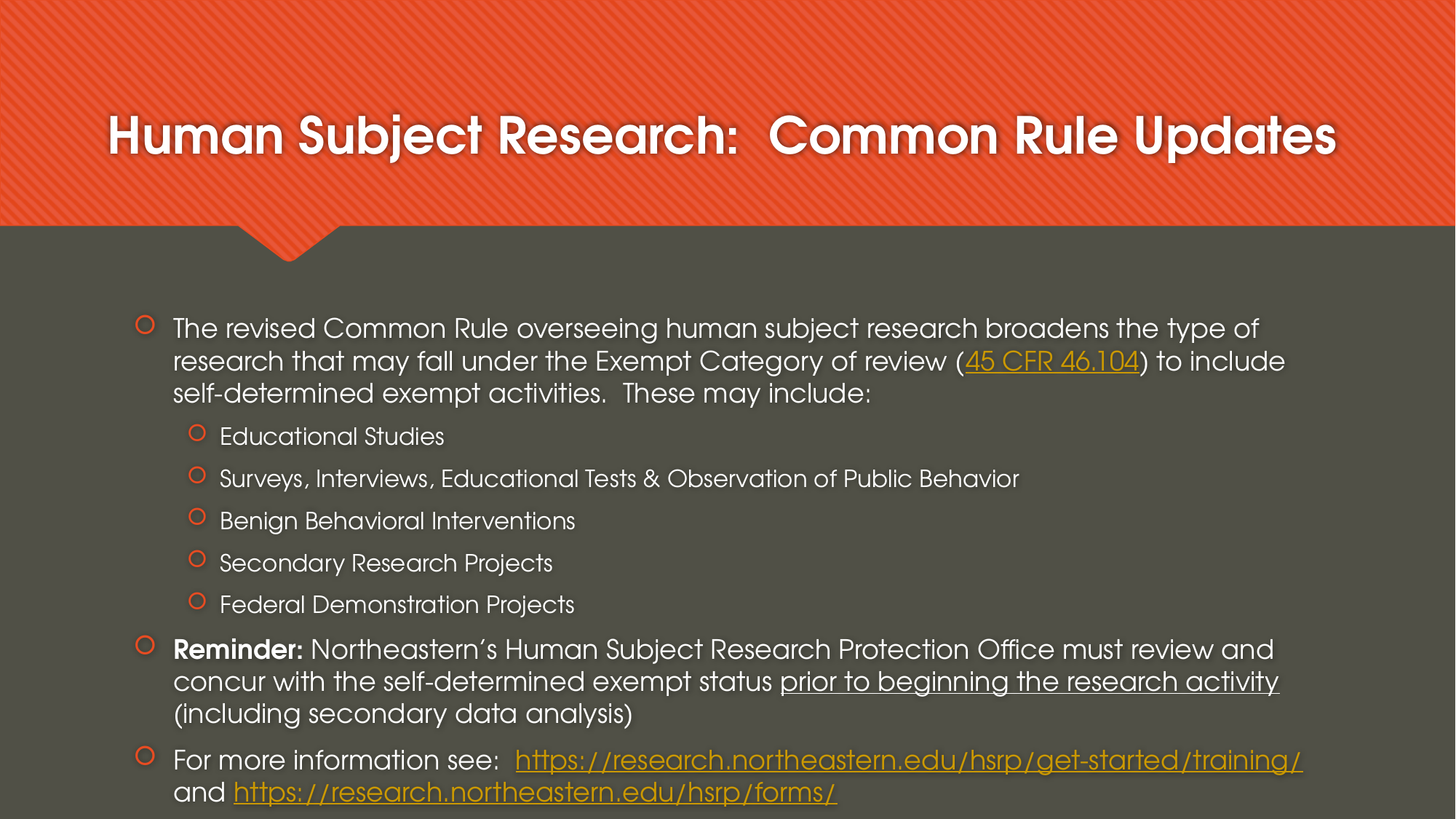

# Human Subject Research:  Common Rule Updates
The revised Common Rule overseeing human subject research broadens the type of research that may fall under the Exempt Category of review (45 CFR 46.104) to include self-determined exempt activities.  These may include:
Educational Studies
Surveys, Interviews, Educational Tests & Observation of Public Behavior
Benign Behavioral Interventions
Secondary Research Projects
Federal Demonstration Projects
Reminder: Northeastern’s Human Subject Research Protection Office must review and concur with the self-determined exempt status prior to beginning the research activity (including secondary data analysis)
For more information see:  https://research.northeastern.edu/hsrp/get-started/training/ and https://research.northeastern.edu/hsrp/forms/